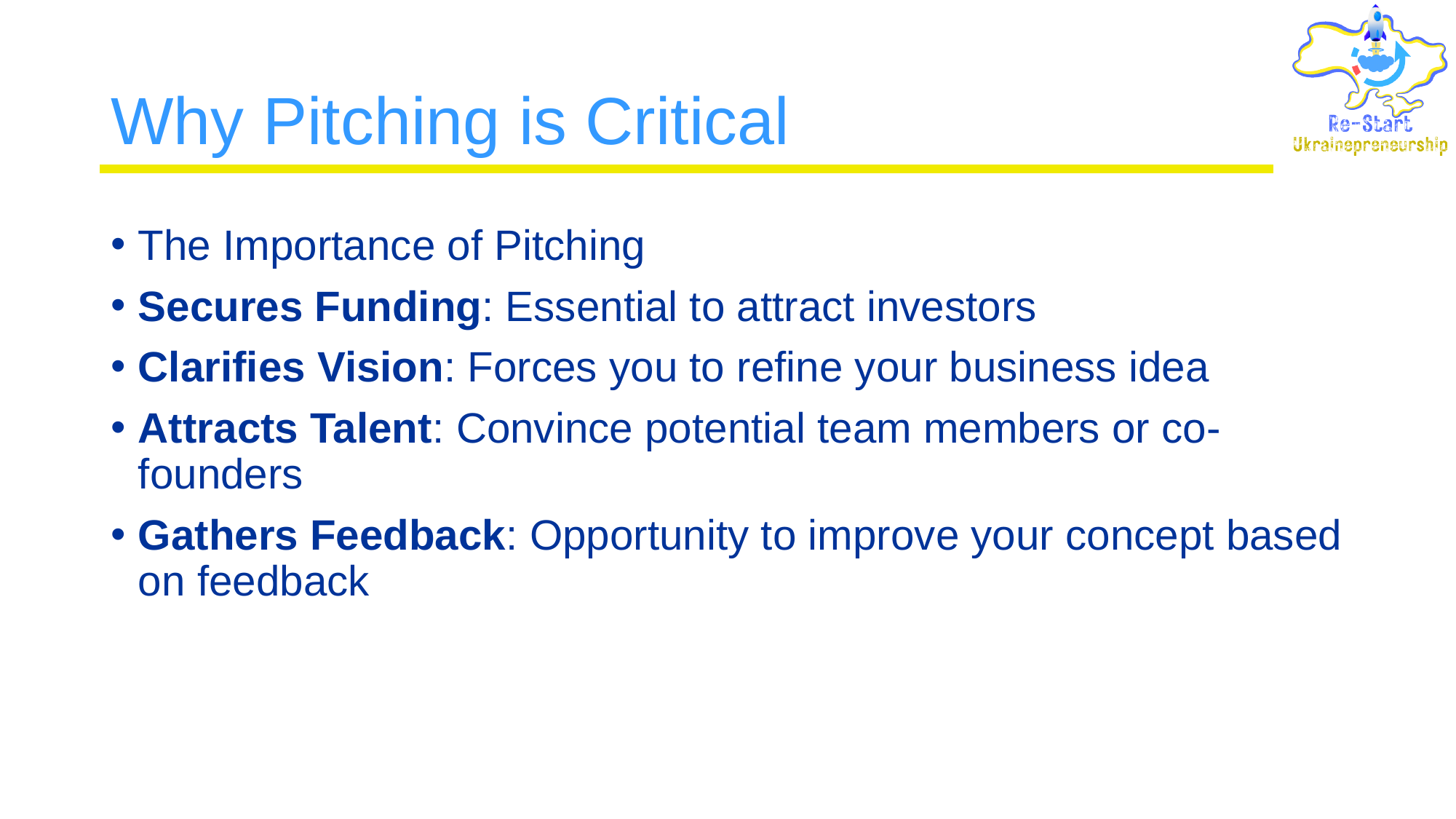

# Why Pitching is Critical
The Importance of Pitching
Secures Funding: Essential to attract investors
Clarifies Vision: Forces you to refine your business idea
Attracts Talent: Convince potential team members or co-founders
Gathers Feedback: Opportunity to improve your concept based on feedback